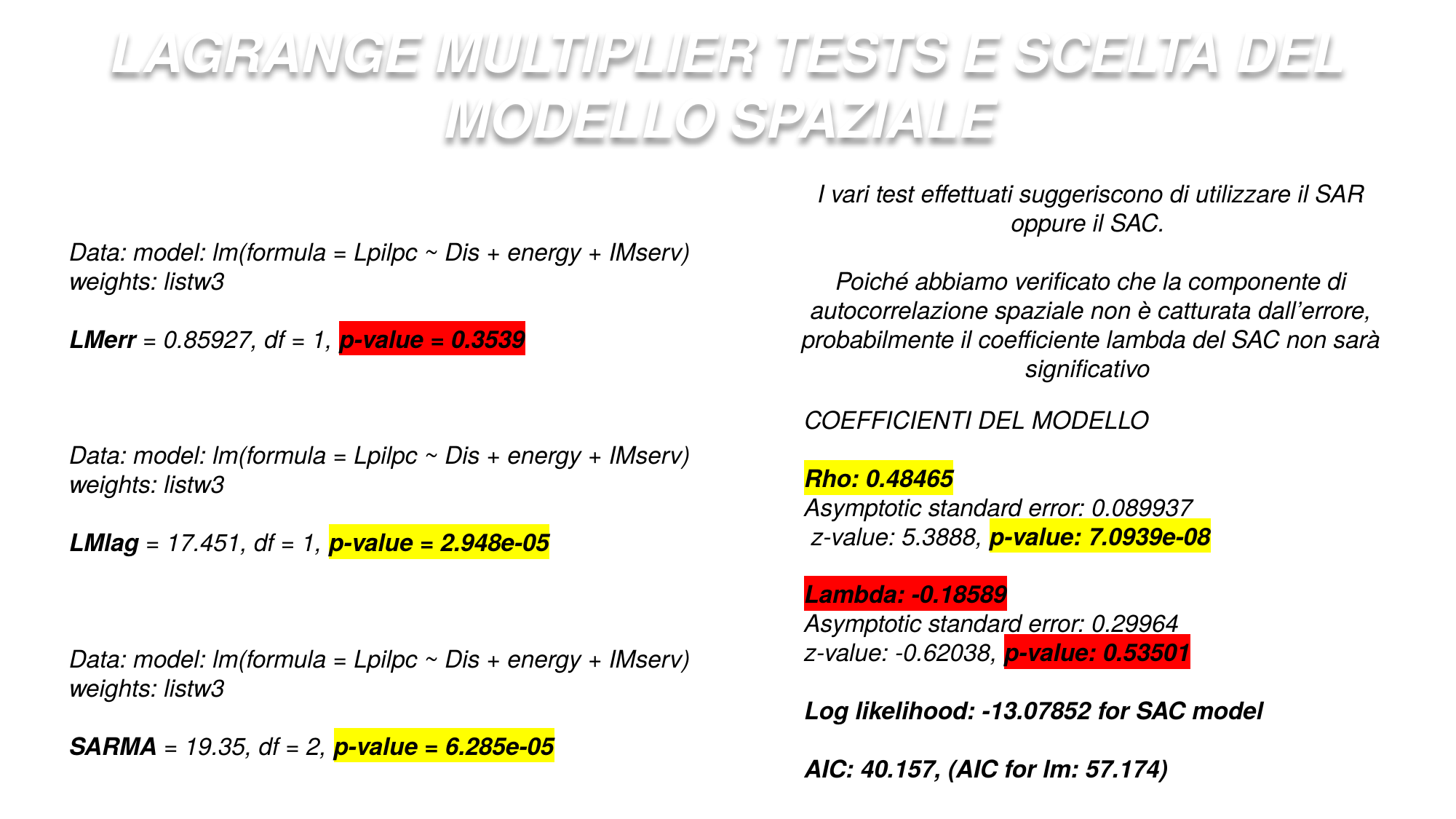

LAGRANGE MULTIPLIER TESTS E SCELTA DEL MODELLO SPAZIALE
Lagrange multiplier diagnostics for spatial dependence

Data: model: lm(formula = Lpilpc ~ Dis + energy + IMserv)
weights: listw3

LMerr = 0.85927, df = 1, p-value = 0.3539

Lagrange multiplier diagnostics for spatial dependence

Data: model: lm(formula = Lpilpc ~ Dis + energy + IMserv)
weights: listw3

LMlag = 17.451, df = 1, p-value = 2.948e-05

Lagrange multiplier diagnostics for spatial dependence

Data: model: lm(formula = Lpilpc ~ Dis + energy + IMserv)
weights: listw3

SARMA = 19.35, df = 2, p-value = 6.285e-05
I vari test effettuati suggeriscono di utilizzare il SAR oppure il SAC.

Poiché abbiamo verificato che la componente di autocorrelazione spaziale non è catturata dall’errore, probabilmente il coefficiente lambda del SAC non sarà significativo
COEFFICIENTI DEL MODELLO SAC

Rho: 0.48465
Asymptotic standard error: 0.089937
 z-value: 5.3888, p-value: 7.0939e-08

Lambda: -0.18589
Asymptotic standard error: 0.29964
z-value: -0.62038, p-value: 0.53501

Log likelihood: -13.07852 for SAC model

AIC: 40.157, (AIC for lm: 57.174)